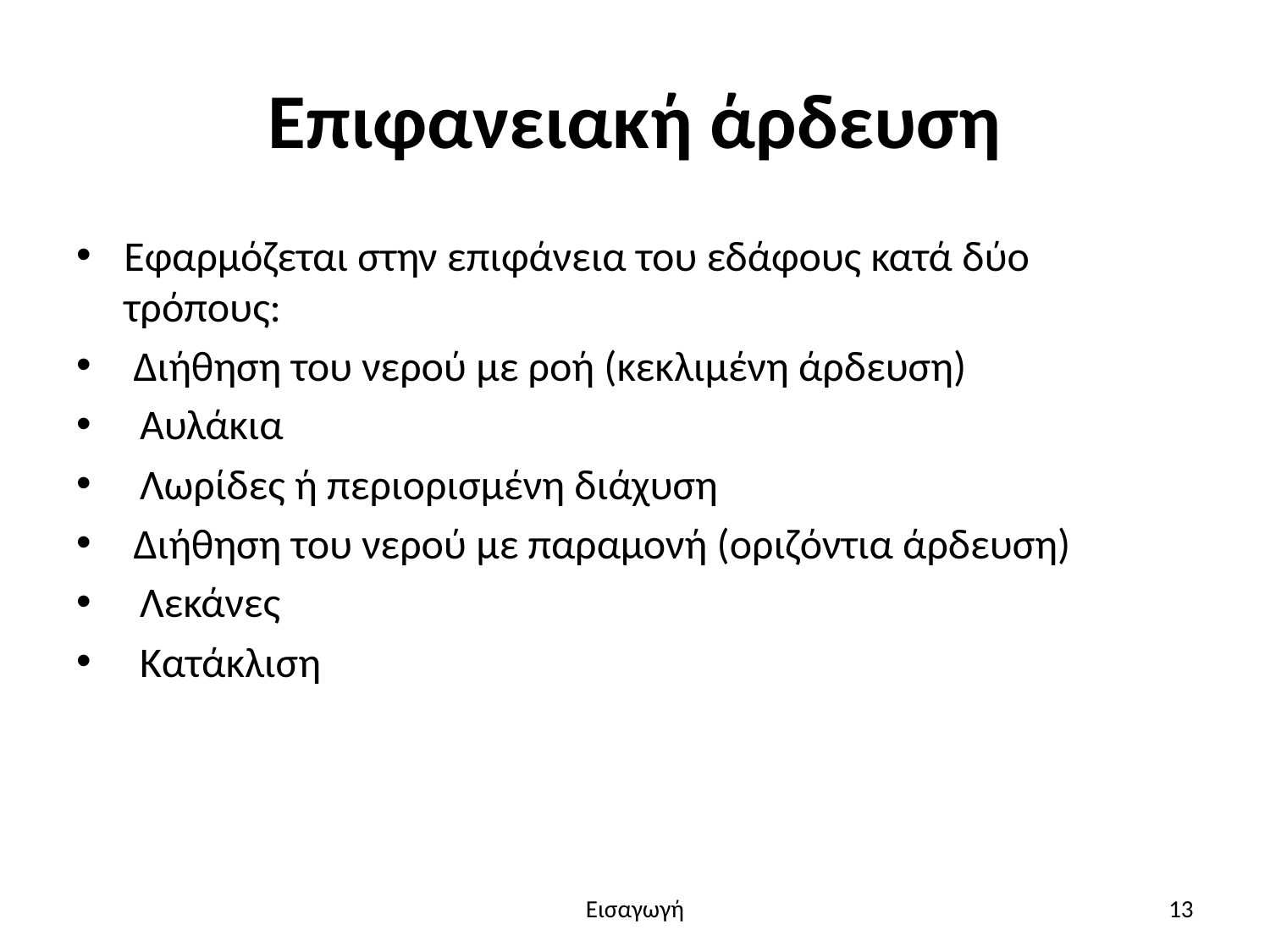

# Επιφανειακή άρδευση
Εφαρμόζεται στην επιφάνεια του εδάφους κατά δύο τρόπους:
 Διήθηση του νερού με ροή (κεκλιμένη άρδευση)
Αυλάκια
Λωρίδες ή περιορισμένη διάχυση
 Διήθηση του νερού με παραμονή (οριζόντια άρδευση)
Λεκάνες
Κατάκλιση

Εισαγωγή
13